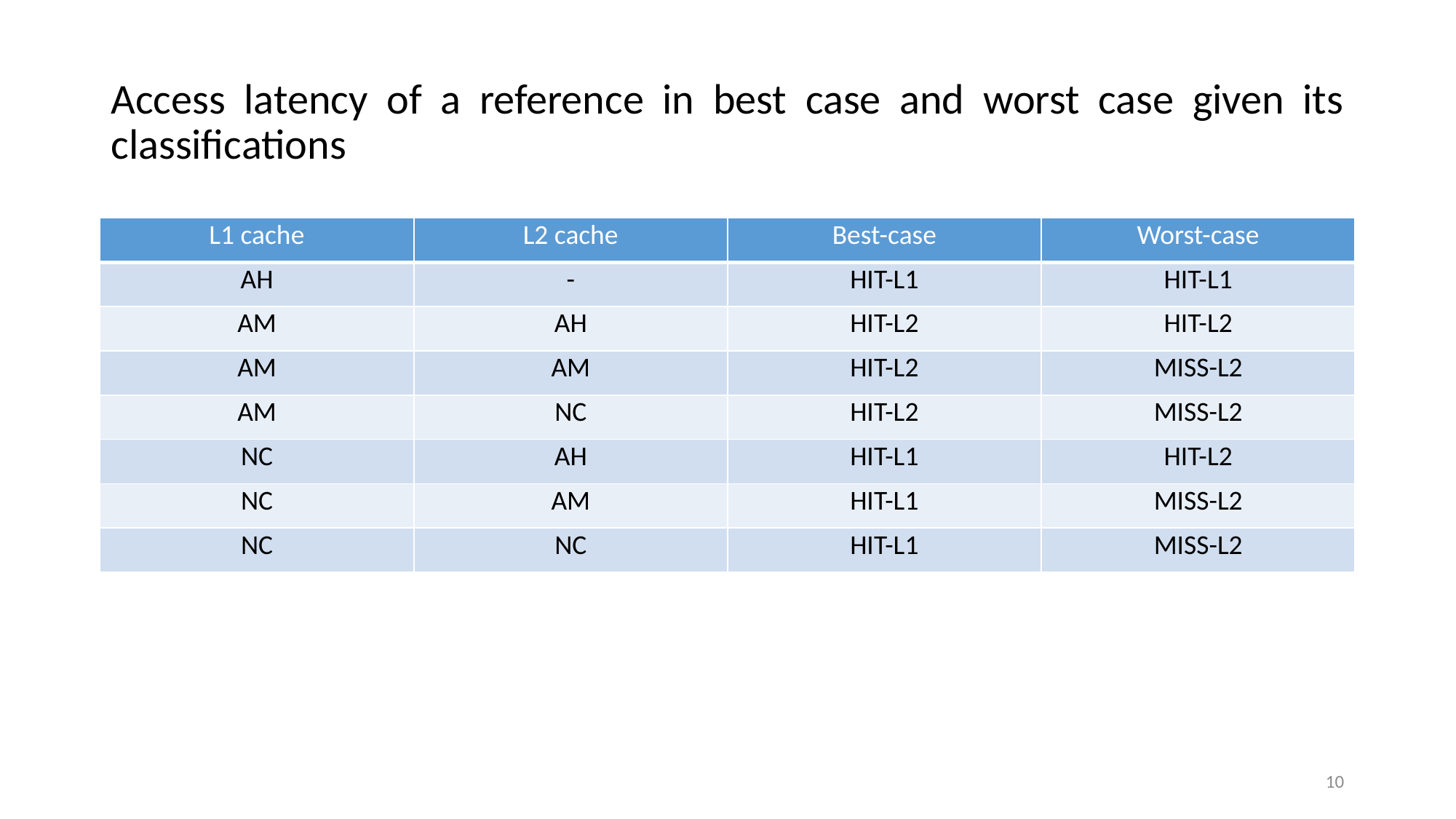

# Access latency of a reference in best case and worst case given its classifications
| L1 cache | L2 cache | Best-case | Worst-case |
| --- | --- | --- | --- |
| AH | - | HIT-L1 | HIT-L1 |
| AM | AH | HIT-L2 | HIT-L2 |
| AM | AM | HIT-L2 | MISS-L2 |
| AM | NC | HIT-L2 | MISS-L2 |
| NC | AH | HIT-L1 | HIT-L2 |
| NC | AM | HIT-L1 | MISS-L2 |
| NC | NC | HIT-L1 | MISS-L2 |
10